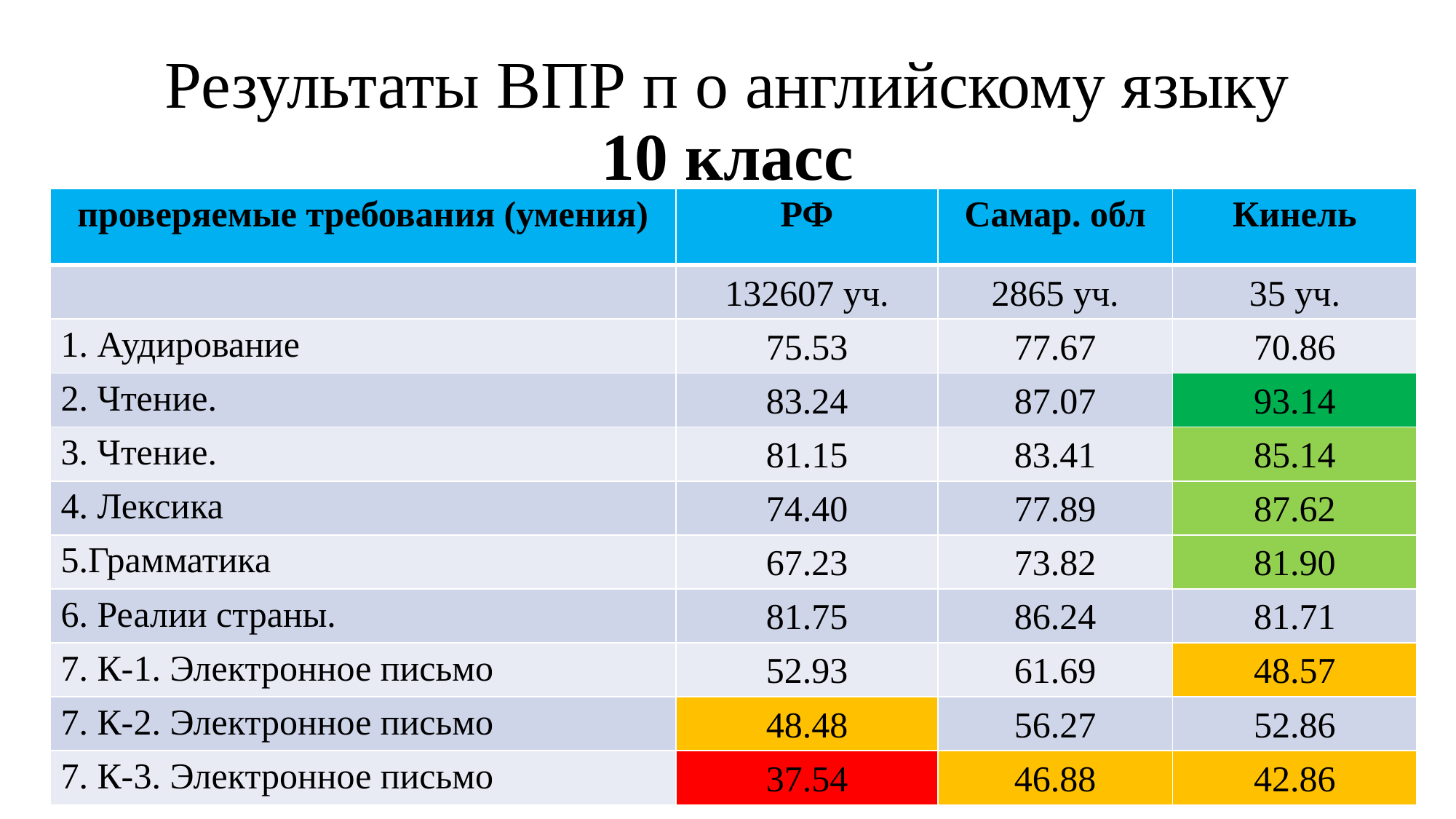

# Результаты ВПР п о английскому языку 10 класс
| проверяемые требования (умения) | РФ | Самар. обл | Кинель |
| --- | --- | --- | --- |
|  | 132607 уч. | 2865 уч. | 35 уч. |
| 1. Аудирование | 75.53 | 77.67 | 70.86 |
| 2. Чтение. | 83.24 | 87.07 | 93.14 |
| 3. Чтение. | 81.15 | 83.41 | 85.14 |
| 4. Лексика | 74.40 | 77.89 | 87.62 |
| 5.Грамматика | 67.23 | 73.82 | 81.90 |
| 6. Реалии страны. | 81.75 | 86.24 | 81.71 |
| 7. К-1. Электронное письмо | 52.93 | 61.69 | 48.57 |
| 7. К-2. Электронное письмо | 48.48 | 56.27 | 52.86 |
| 7. К-3. Электронное письмо | 37.54 | 46.88 | 42.86 |